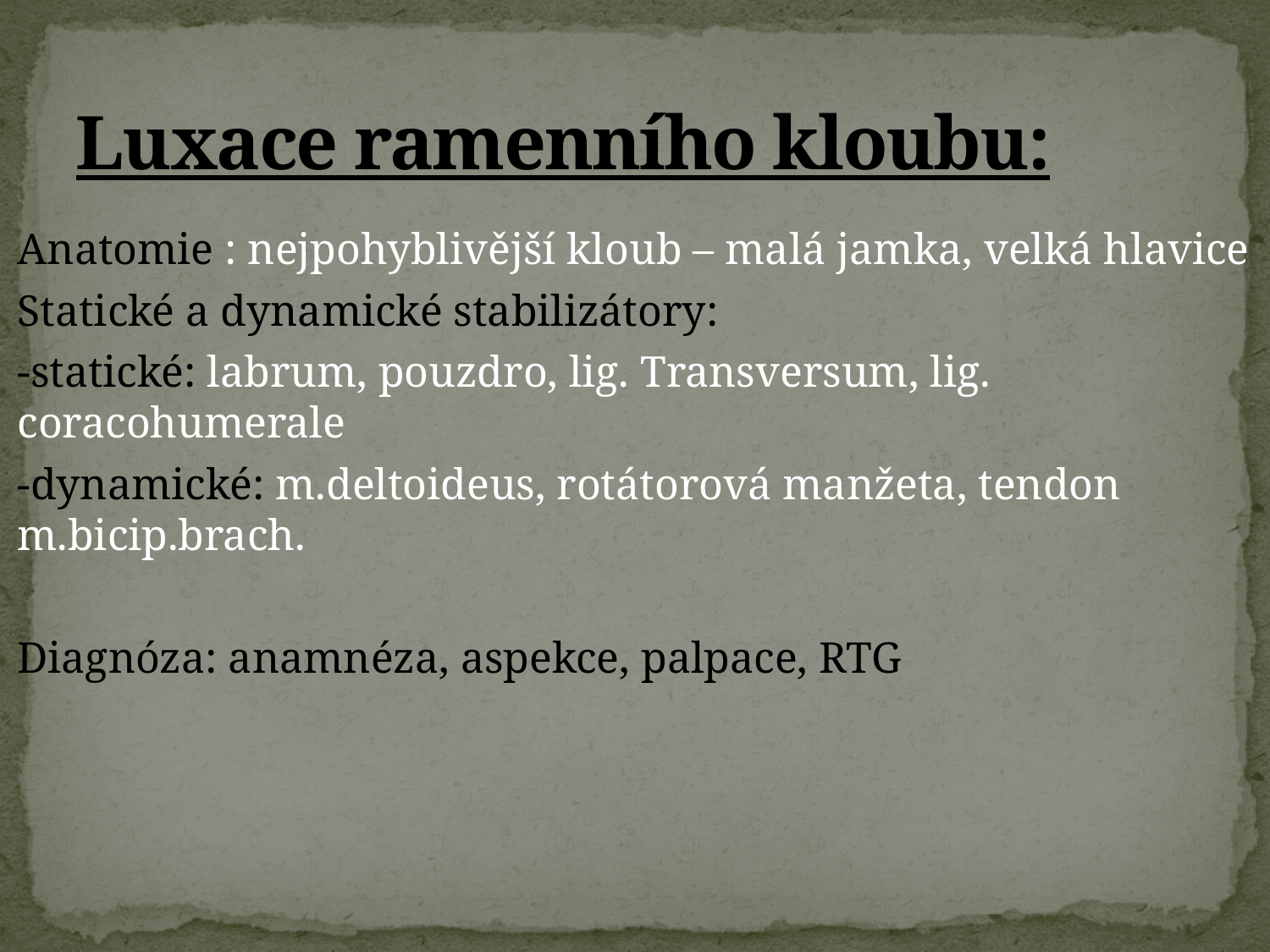

# Luxace ramenního kloubu:
Anatomie : nejpohyblivější kloub – malá jamka, velká hlavice
Statické a dynamické stabilizátory:
-statické: labrum, pouzdro, lig. Transversum, lig. coracohumerale
-dynamické: m.deltoideus, rotátorová manžeta, tendon m.bicip.brach.

Diagnóza: anamnéza, aspekce, palpace, RTG